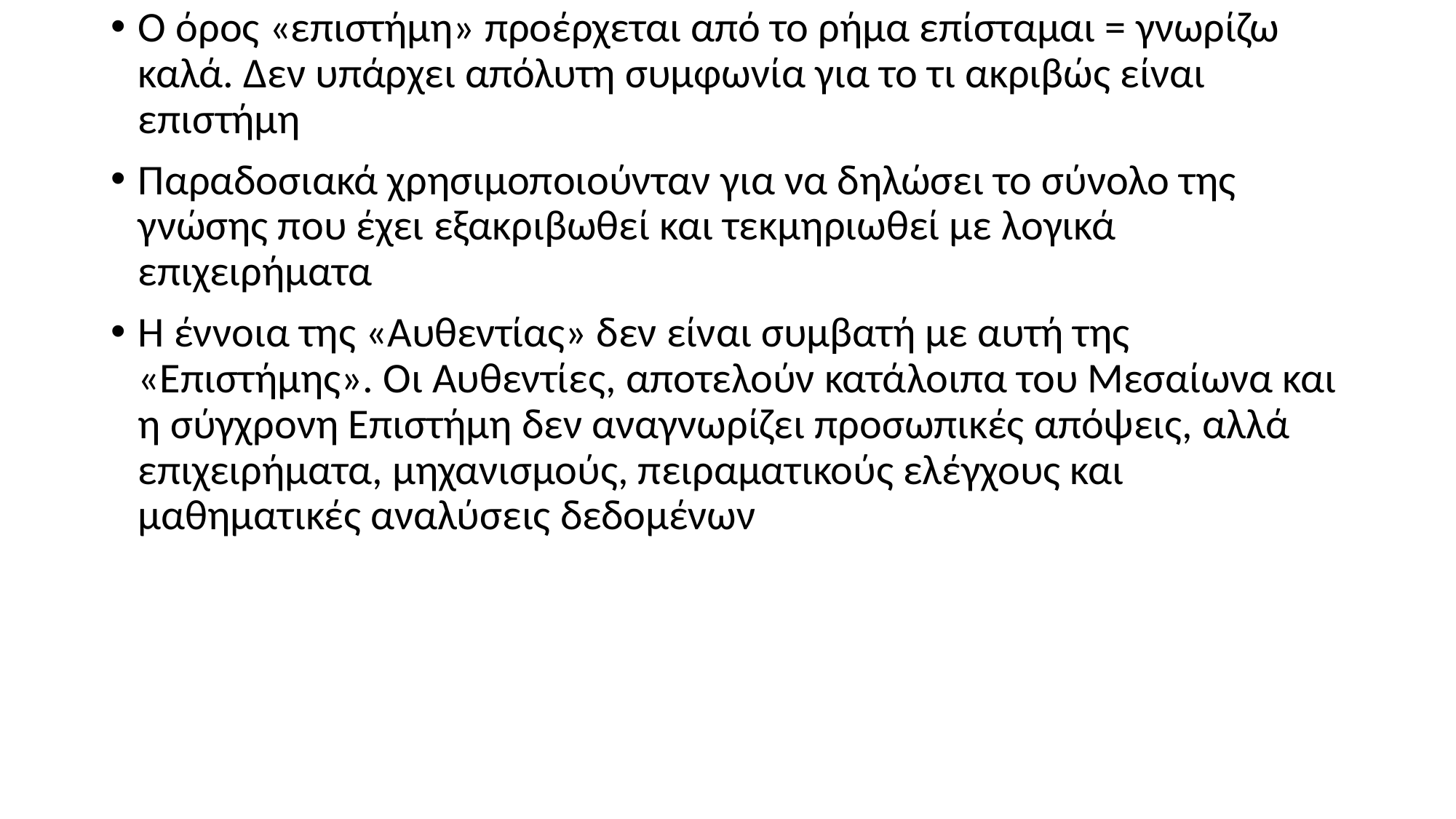

Ο όρος «επιστήμη» προέρχεται από το ρήμα επίσταμαι = γνωρίζω καλά. Δεν υπάρχει απόλυτη συμφωνία για το τι ακριβώς είναι επιστήμη
Παραδοσιακά χρησιμοποιούνταν για να δηλώσει το σύνολο της γνώσης που έχει εξακριβωθεί και τεκμηριωθεί με λογικά επιχειρήματα
Η έννοια της «Αυθεντίας» δεν είναι συμβατή με αυτή της «Επιστήμης». Οι Αυθεντίες, αποτελούν κατάλοιπα του Μεσαίωνα και η σύγχρονη Επιστήμη δεν αναγνωρίζει προσωπικές απόψεις, αλλά επιχειρήματα, μηχανισμούς, πειραματικούς ελέγχους και μαθηματικές αναλύσεις δεδομένων